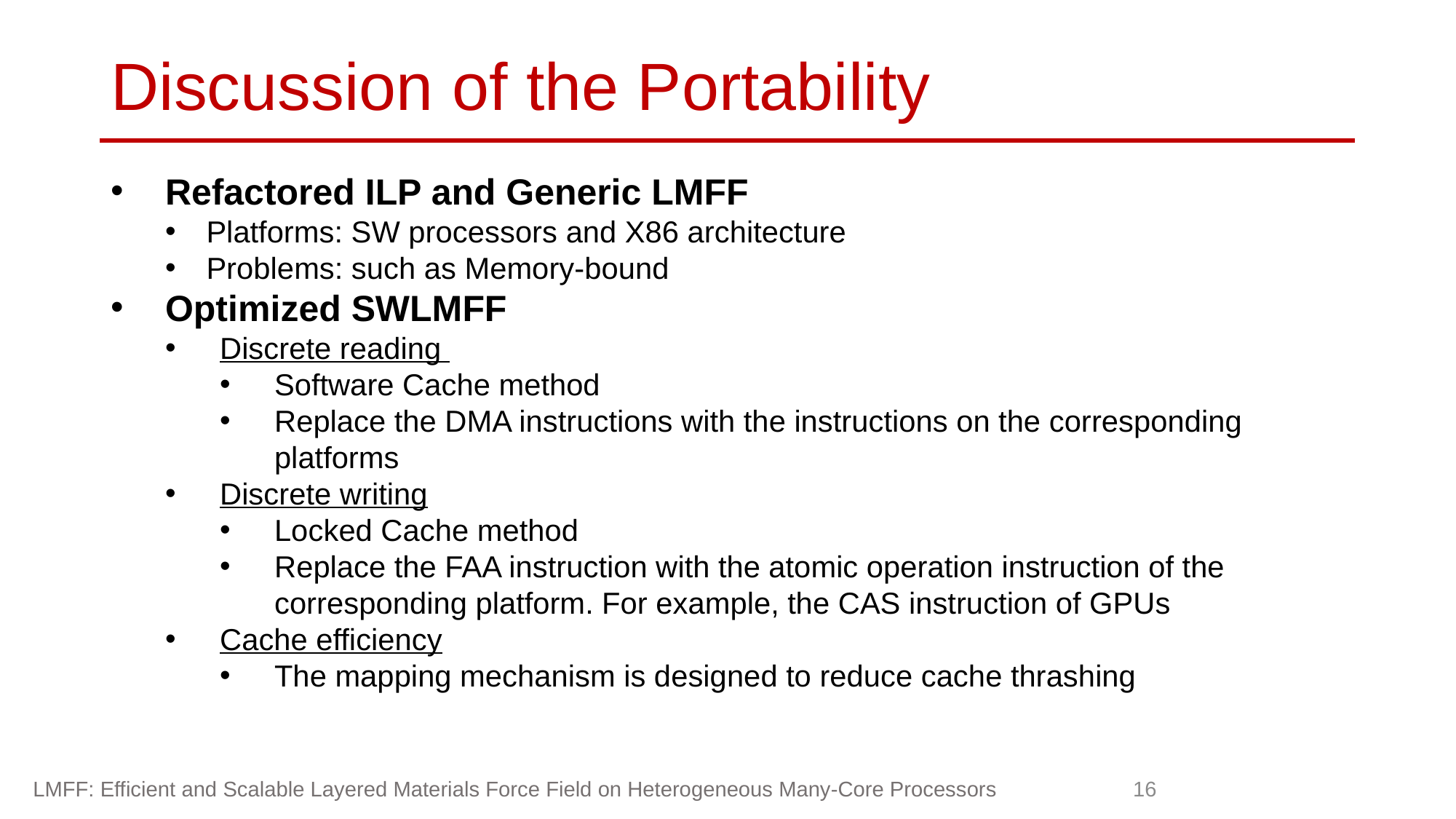

# Discussion of the Portability
Refactored ILP and Generic LMFF
Platforms: SW processors and X86 architecture
Problems: such as Memory-bound
Optimized SWLMFF
Discrete reading
Software Cache method
Replace the DMA instructions with the instructions on the corresponding platforms
Discrete writing
Locked Cache method
Replace the FAA instruction with the atomic operation instruction of the corresponding platform. For example, the CAS instruction of GPUs
Cache efficiency
The mapping mechanism is designed to reduce cache thrashing
16
LMFF: Efficient and Scalable Layered Materials Force Field on Heterogeneous Many-Core Processors